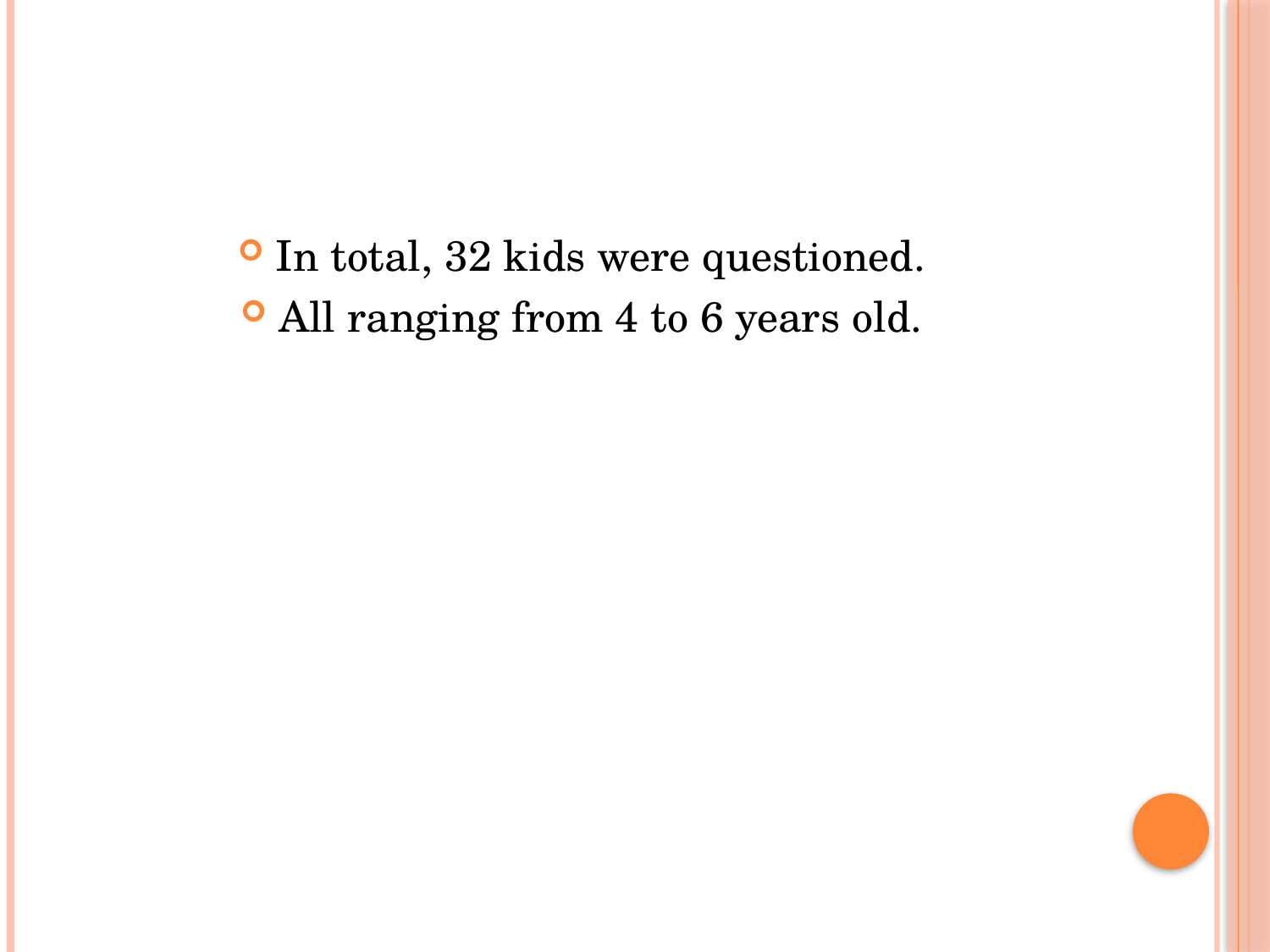

#
In total, 32 kids were questioned.
All ranging from 4 to 6 years old.